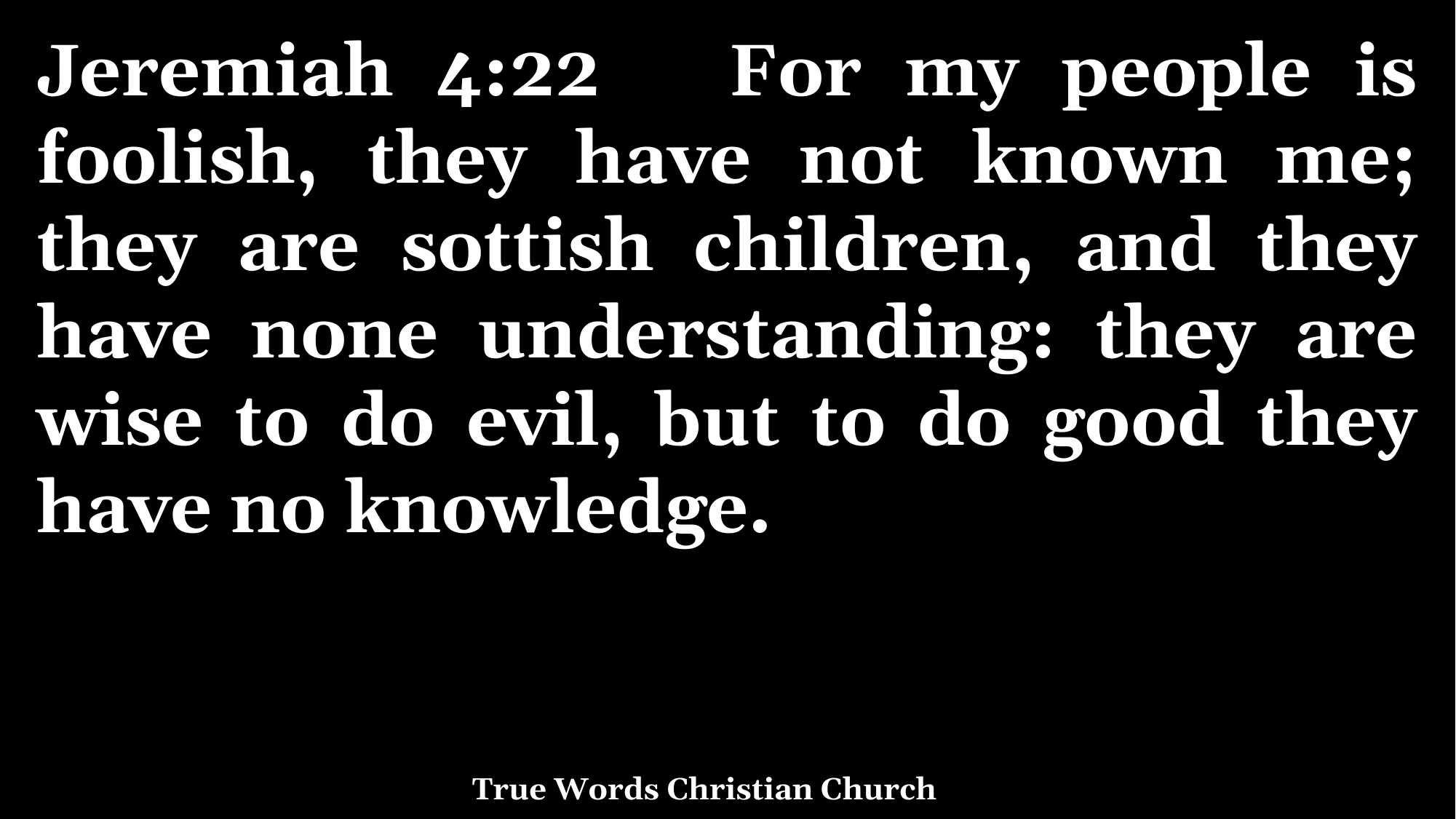

Jeremiah 4:22   For my people is foolish, they have not known me; they are sottish children, and they have none understanding: they are wise to do evil, but to do good they have no knowledge.
True Words Christian Church